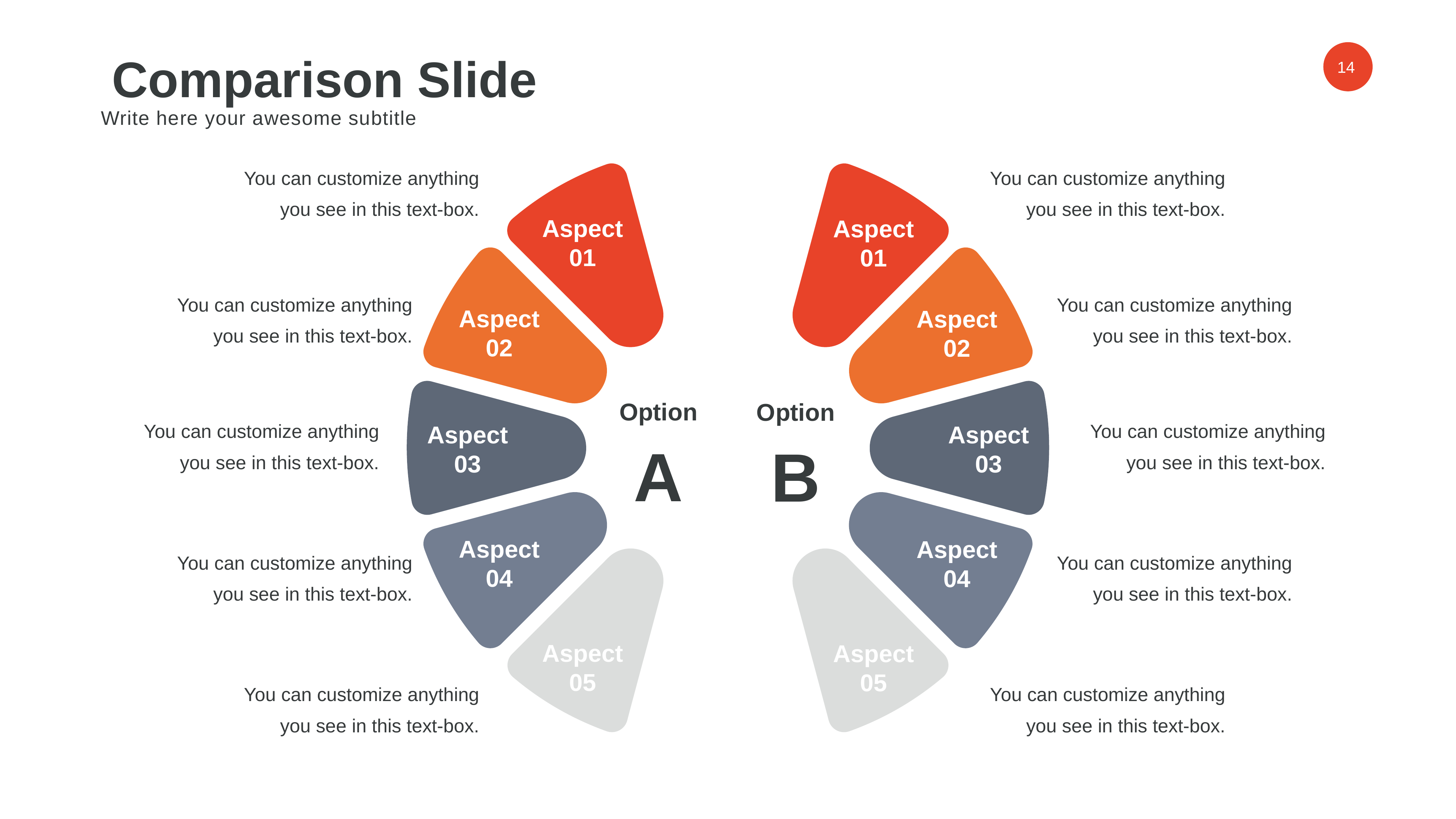

Comparison Slide
Write here your awesome subtitle
You can customize anything you see in this text-box.
You can customize anything you see in this text-box.

Aspect 01
Aspect 01

You can customize anything you see in this text-box.
You can customize anything you see in this text-box.
Aspect 02
Aspect 02

Option
Option
You can customize anything you see in this text-box.
You can customize anything you see in this text-box.
Aspect 03
Aspect 03
A
B

Aspect 04
Aspect 04
You can customize anything you see in this text-box.
You can customize anything you see in this text-box.

Aspect 05
Aspect 05
You can customize anything you see in this text-box.
You can customize anything you see in this text-box.